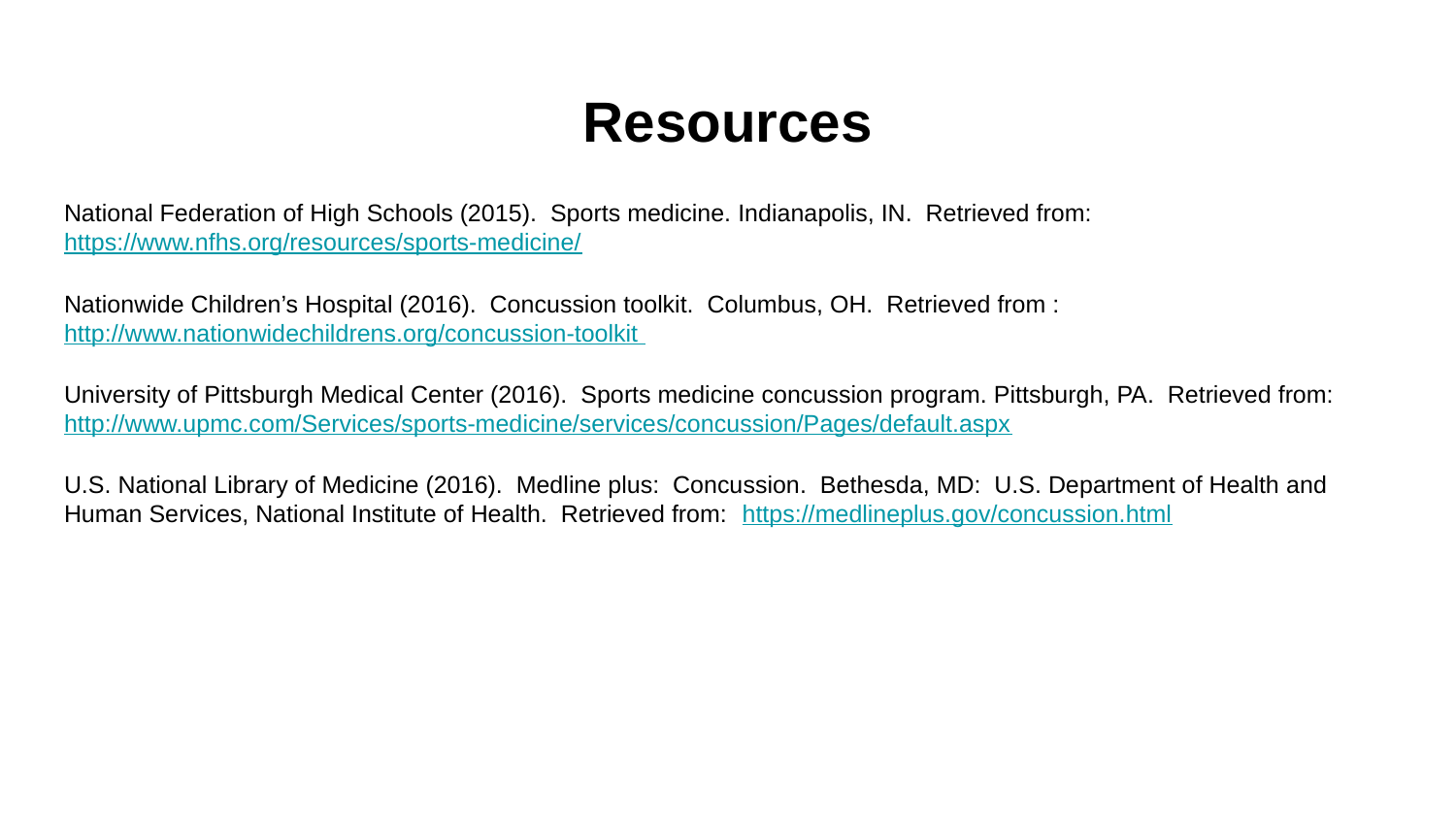

# Resources
National Federation of High Schools (2015).  Sports medicine. Indianapolis, IN.  Retrieved from: https://www.nfhs.org/resources/sports-medicine/
Nationwide Children’s Hospital (2016).  Concussion toolkit.  Columbus, OH.  Retrieved from :http://www.nationwidechildrens.org/concussion-toolkit
University of Pittsburgh Medical Center (2016).  Sports medicine concussion program. Pittsburgh, PA.  Retrieved from: http://www.upmc.com/Services/sports-medicine/services/concussion/Pages/default.aspx
U.S. National Library of Medicine (2016).  Medline plus:  Concussion.  Bethesda, MD:  U.S. Department of Health and Human Services, National Institute of Health.  Retrieved from:  https://medlineplus.gov/concussion.html